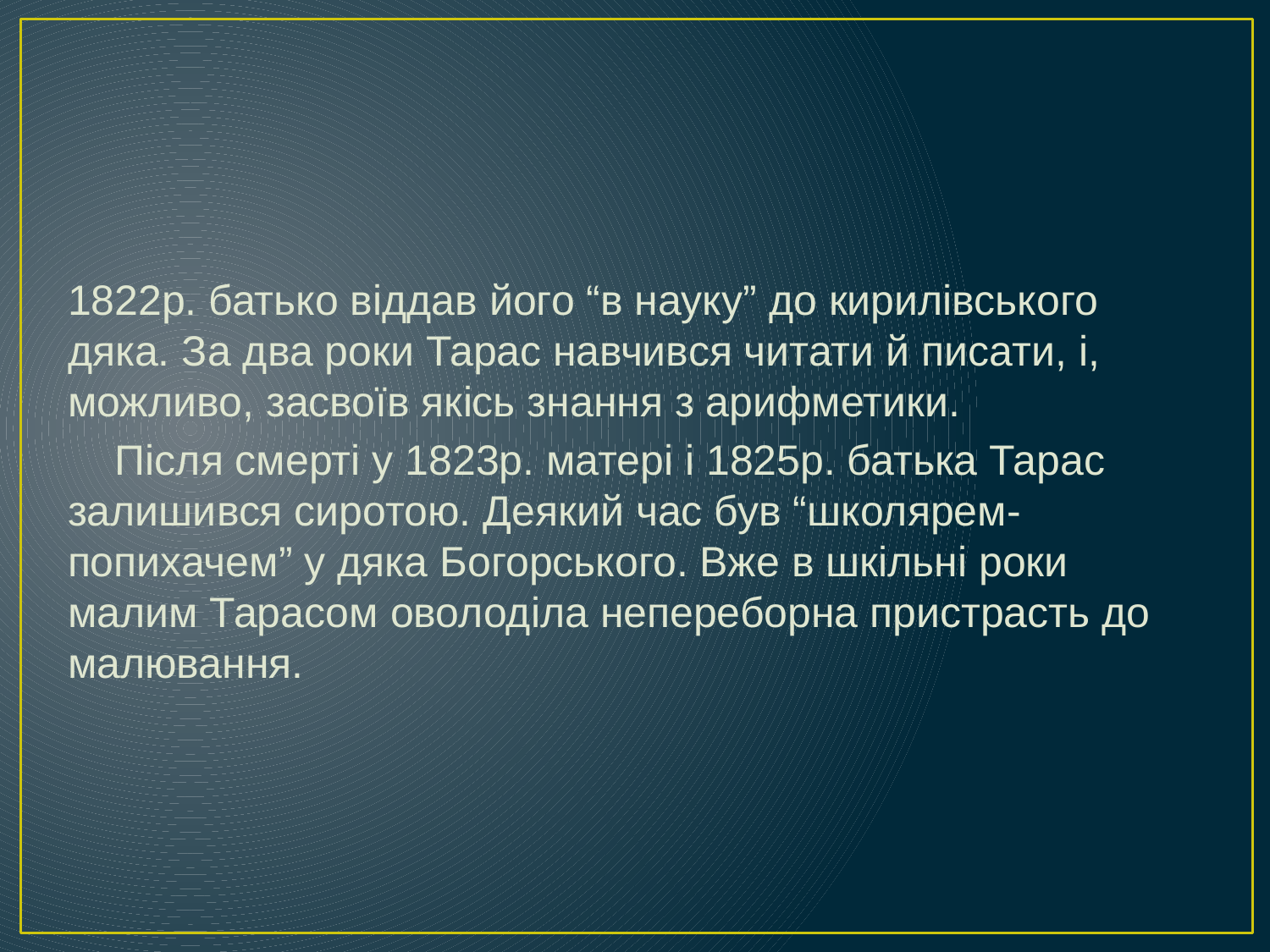

1822р. батько віддав його “в науку” до кирилівського дяка. За два роки Тарас навчився читати й писати, і, можливо, засвоїв якісь знання з арифметики.
    Після смерті у 1823р. матері і 1825р. батька Тарас залишився сиротою. Деякий час був “школярем-попихачем” у дяка Богорського. Вже в шкільні роки малим Тарасом оволоділа непереборна пристрасть до малювання.